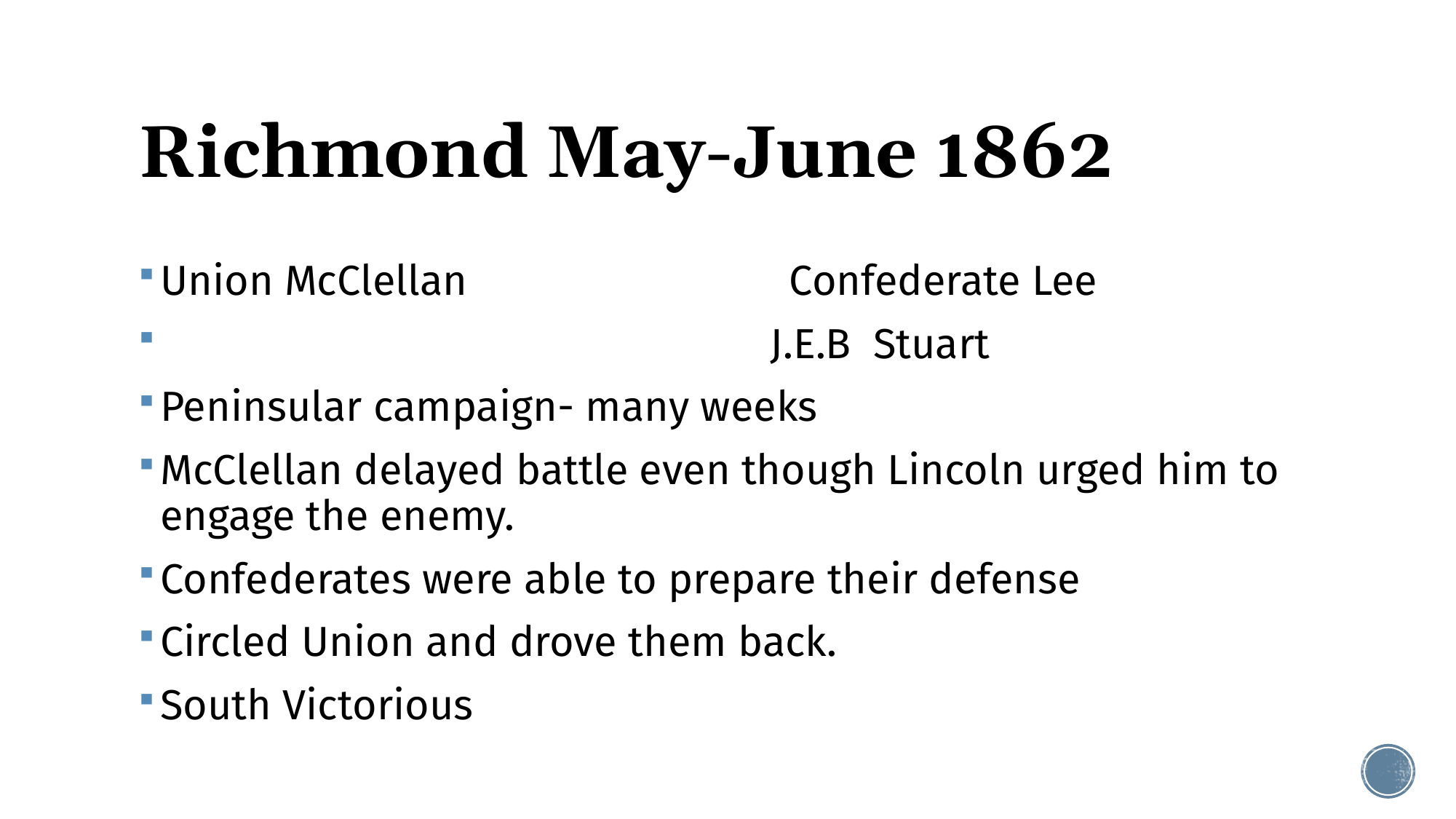

# Richmond May-June 1862
Union McClellan                             Confederate Lee
                                                       J.E.B  Stuart
Peninsular campaign- many weeks
McClellan delayed battle even though Lincoln urged him to engage the enemy.
Confederates were able to prepare their defense
Circled Union and drove them back.
South Victorious